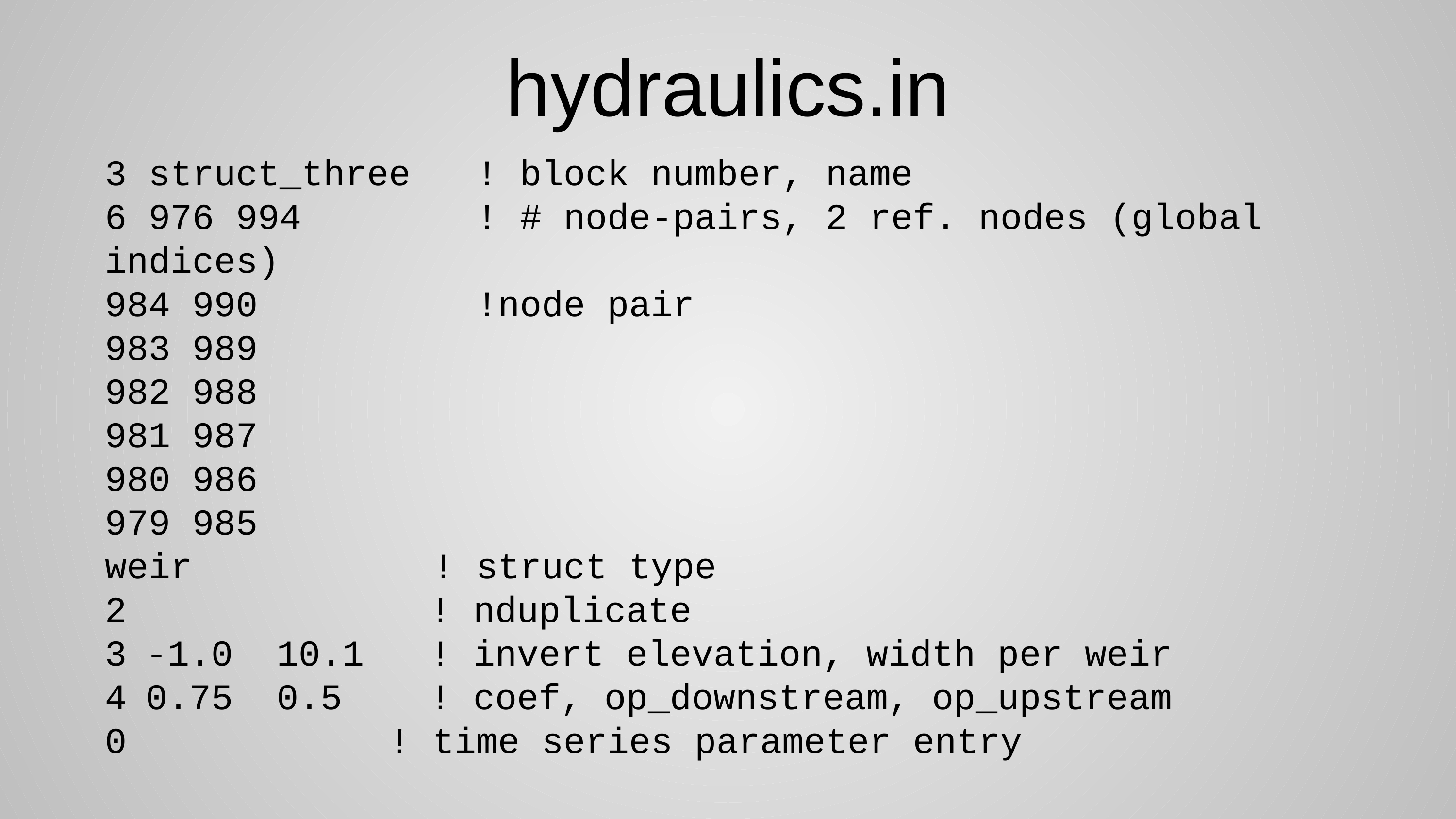

hydraulics.in
3 struct_three   ! block number, name
6 976 994        ! # node-pairs, 2 ref. nodes (global indices)
984 990          !node pair
983 989
982 988
981 987
980 986
979 985
weir           ! struct type
             ! nduplicate
-1.0  10.1   ! invert elevation, width per weir
0.75  0.5    ! coef, op_downstream, op_upstream
0            ! time series parameter entry